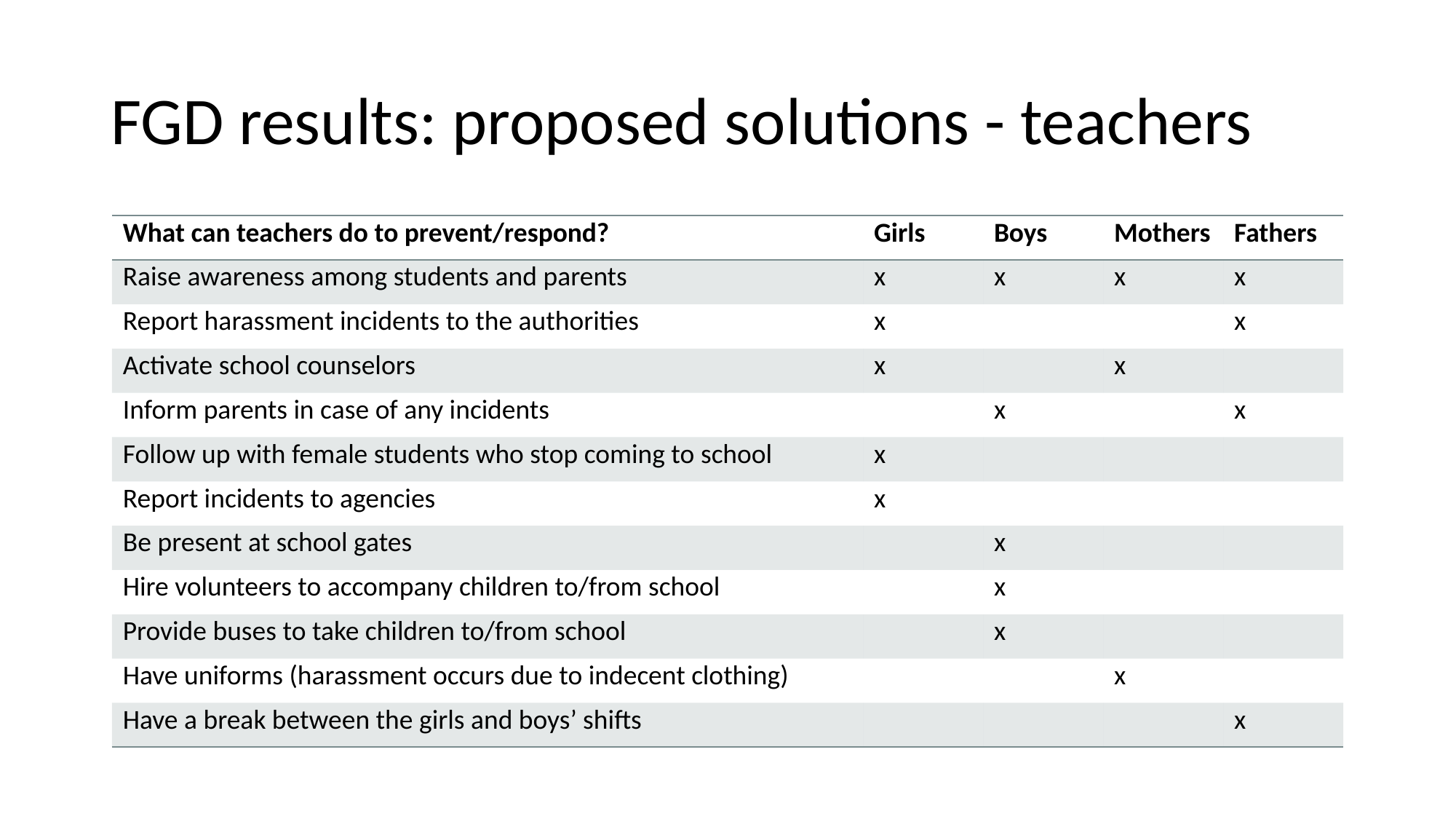

# FGD results: proposed solutions - teachers
| What can teachers do to prevent/respond? | Girls | Boys | Mothers | Fathers |
| --- | --- | --- | --- | --- |
| Raise awareness among students and parents | x | x | x | x |
| Report harassment incidents to the authorities | x |  |  | x |
| Activate school counselors | x |  | x |  |
| Inform parents in case of any incidents |  | x |  | x |
| Follow up with female students who stop coming to school | x |  |  |  |
| Report incidents to agencies | x |  |  |  |
| Be present at school gates |  | x |  |  |
| Hire volunteers to accompany children to/from school |  | x |  |  |
| Provide buses to take children to/from school |  | x |  |  |
| Have uniforms (harassment occurs due to indecent clothing) |  |  | x |  |
| Have a break between the girls and boys’ shifts |  |  |  | x |